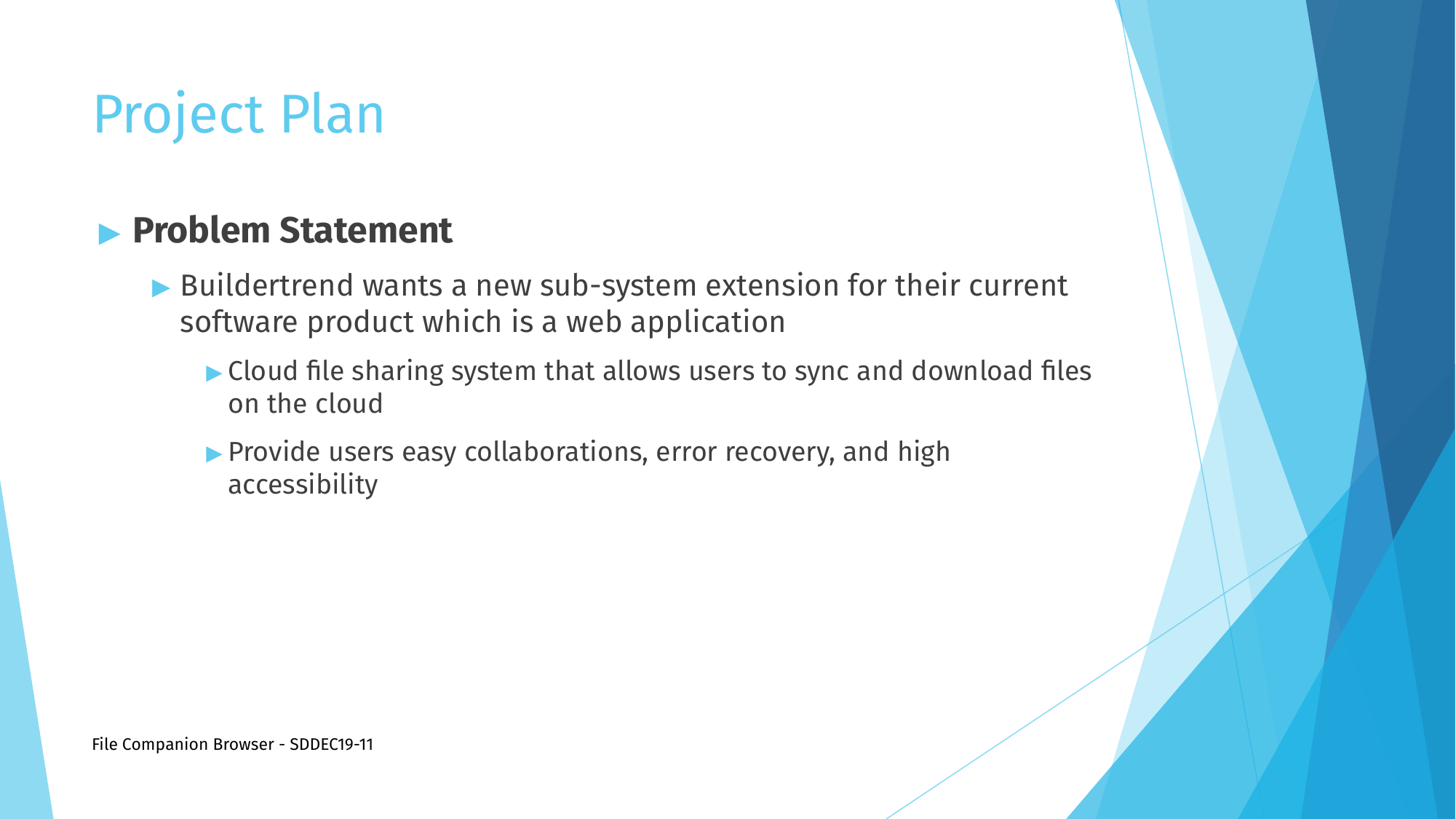

# Project Plan
Problem Statement
Buildertrend wants a new sub-system extension for their current software product which is a web application
Cloud file sharing system that allows users to sync and download files on the cloud
Provide users easy collaborations, error recovery, and high accessibility
File Companion Browser - SDDEC19-11